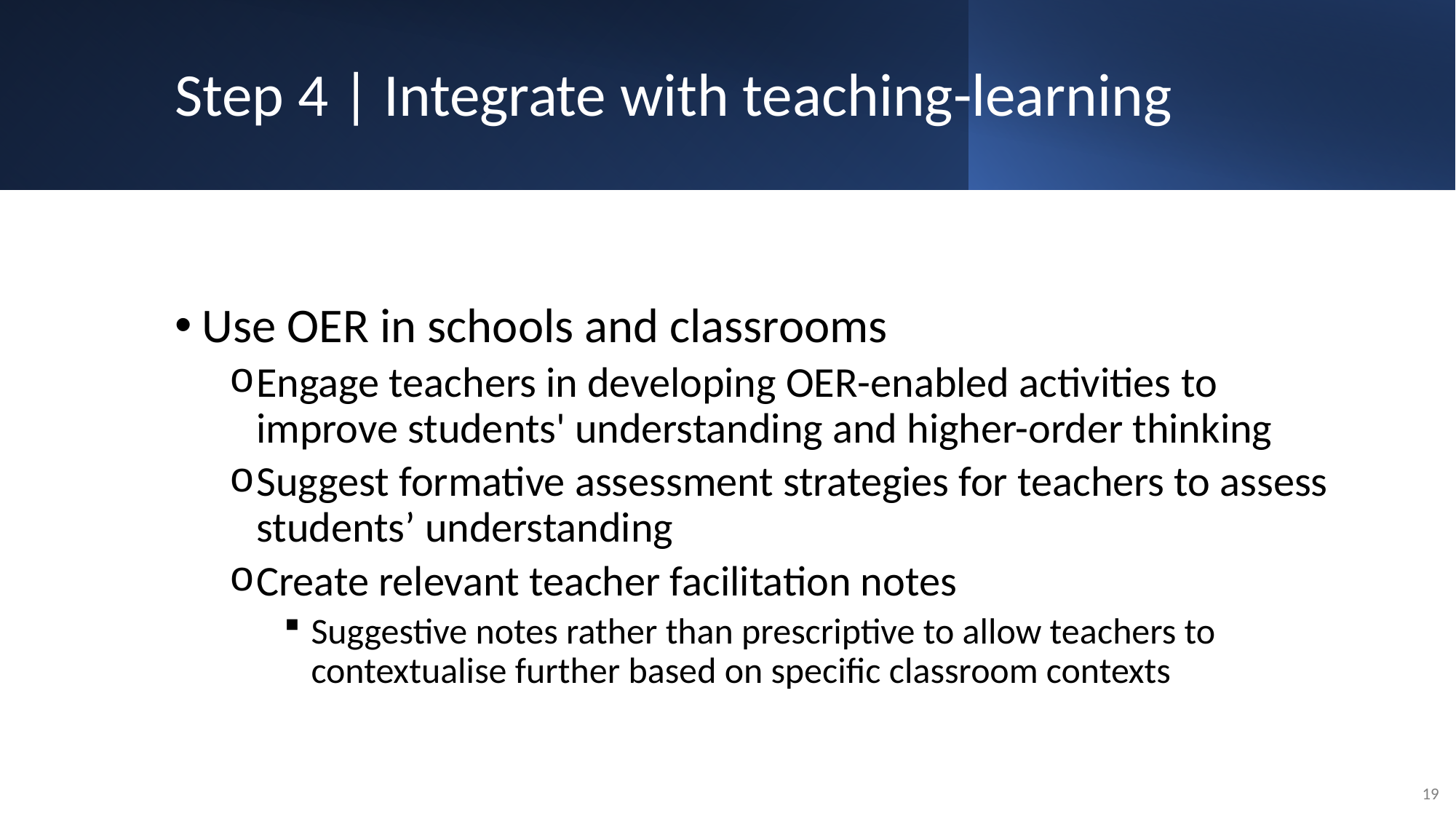

# Step 4 | Integrate with teaching-learning

Use OER in schools and classrooms
Engage teachers in developing OER-enabled activities to improve students' understanding and higher-order thinking
Suggest formative assessment strategies for teachers to assess students’ understanding
Create relevant teacher facilitation notes
Suggestive notes rather than prescriptive to allow teachers to contextualise further based on specific classroom contexts

19